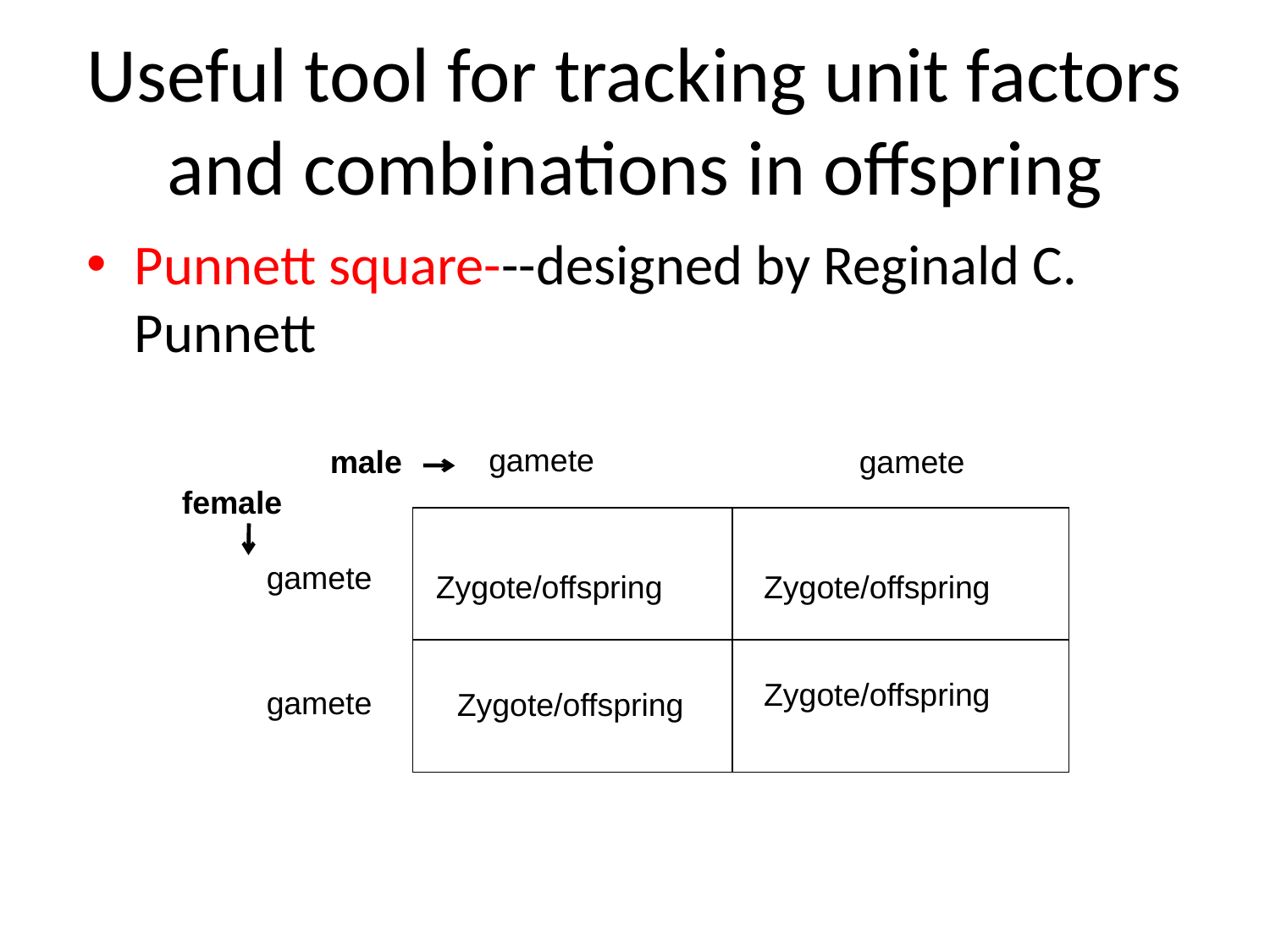

# Useful tool for tracking unit factors and combinations in offspring
Punnett square---designed by Reginald C. Punnett

gamete
male
gamete
female
| cojkldjflkdjfjdflkjdflkj |  |
| --- | --- |
|  |  |
gamete
Zygote/offspring
Zygote/offspring
Zygote/offspring
gamete
Zygote/offspring